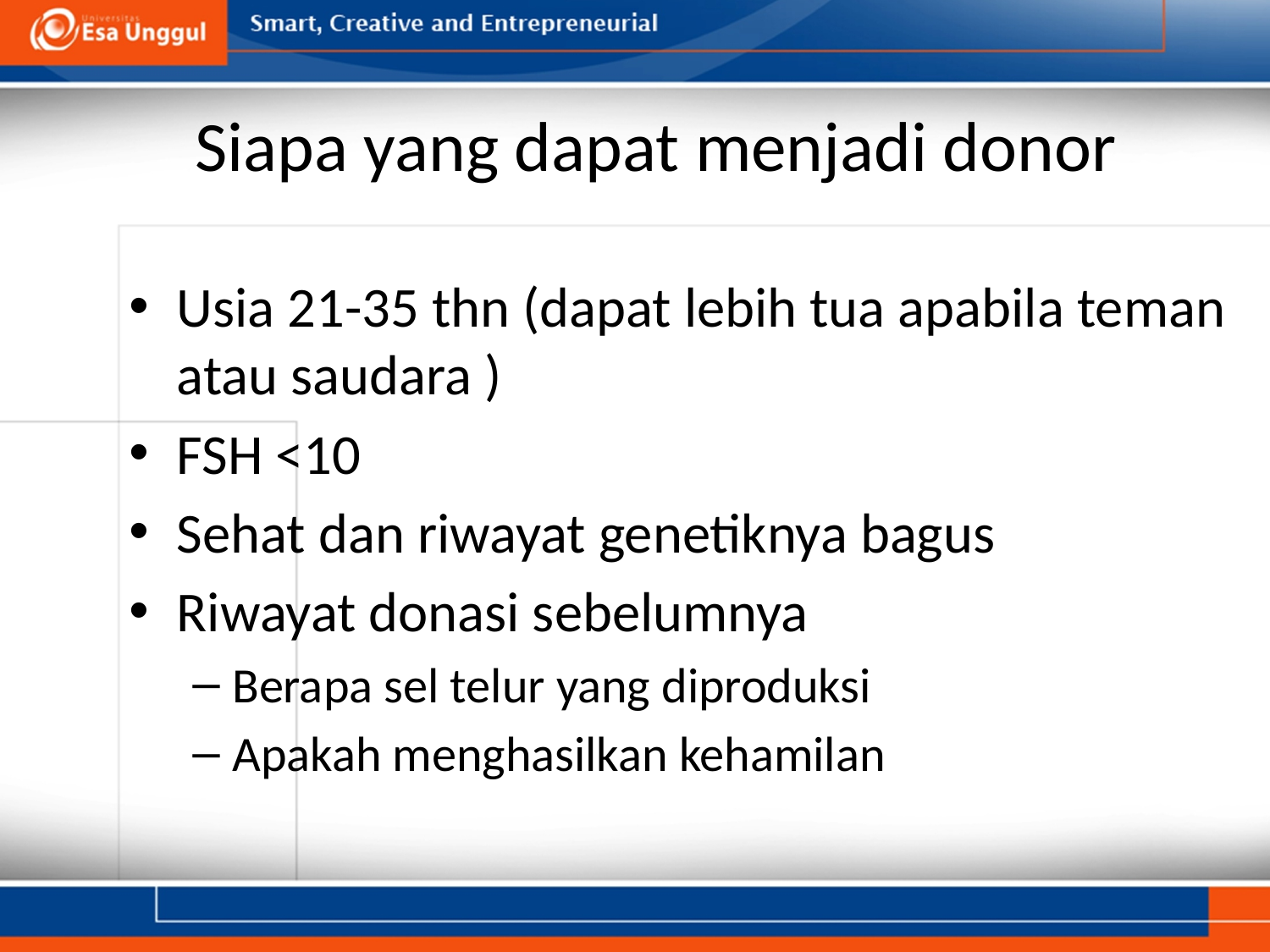

# Siapa yang dapat menjadi donor
Usia 21-35 thn (dapat lebih tua apabila teman atau saudara )
FSH <10
Sehat dan riwayat genetiknya bagus
Riwayat donasi sebelumnya
Berapa sel telur yang diproduksi
Apakah menghasilkan kehamilan